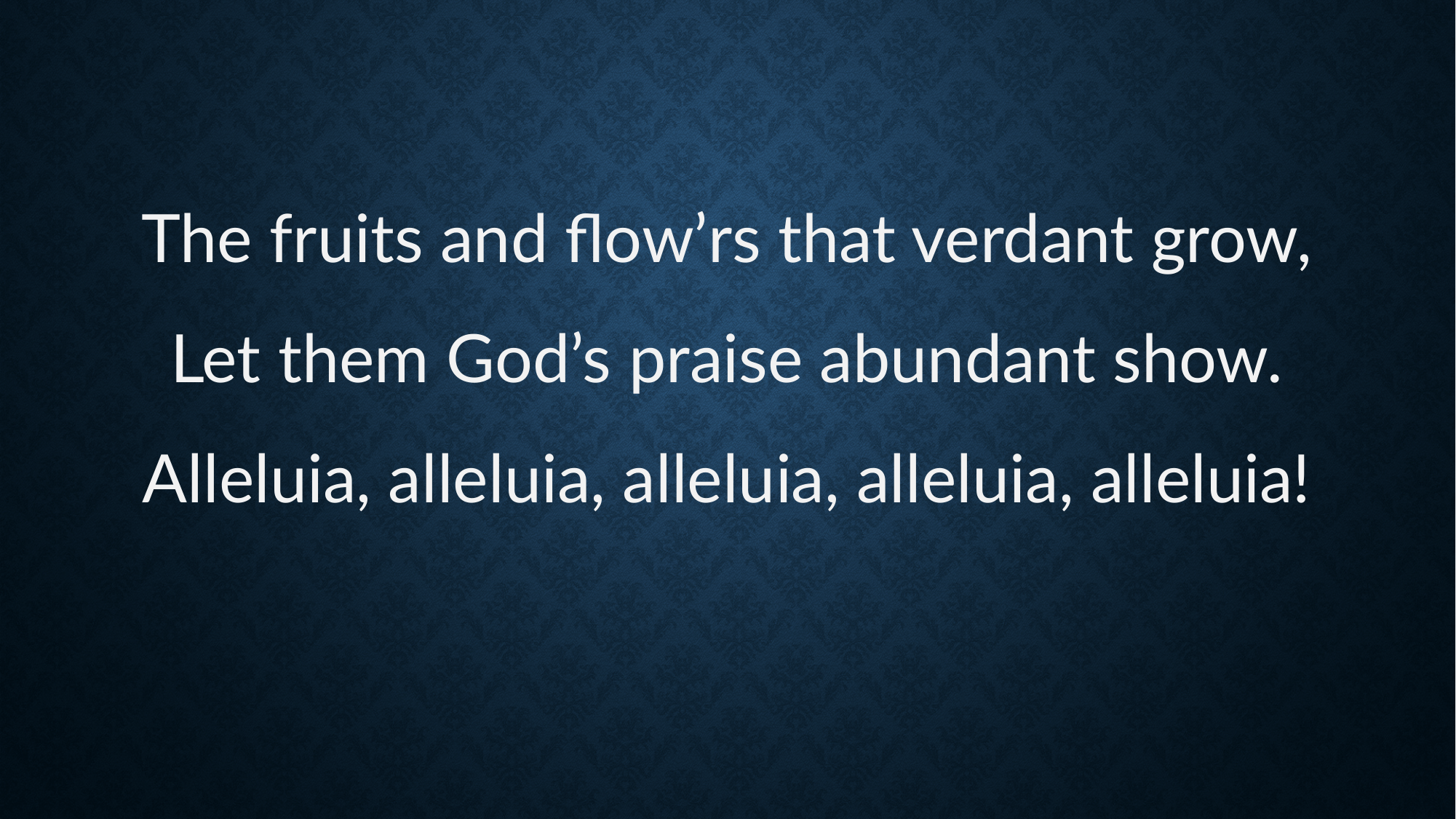

The fruits and flow’rs that verdant grow,
Let them God’s praise abundant show.
Alleluia, alleluia, alleluia, alleluia, alleluia!